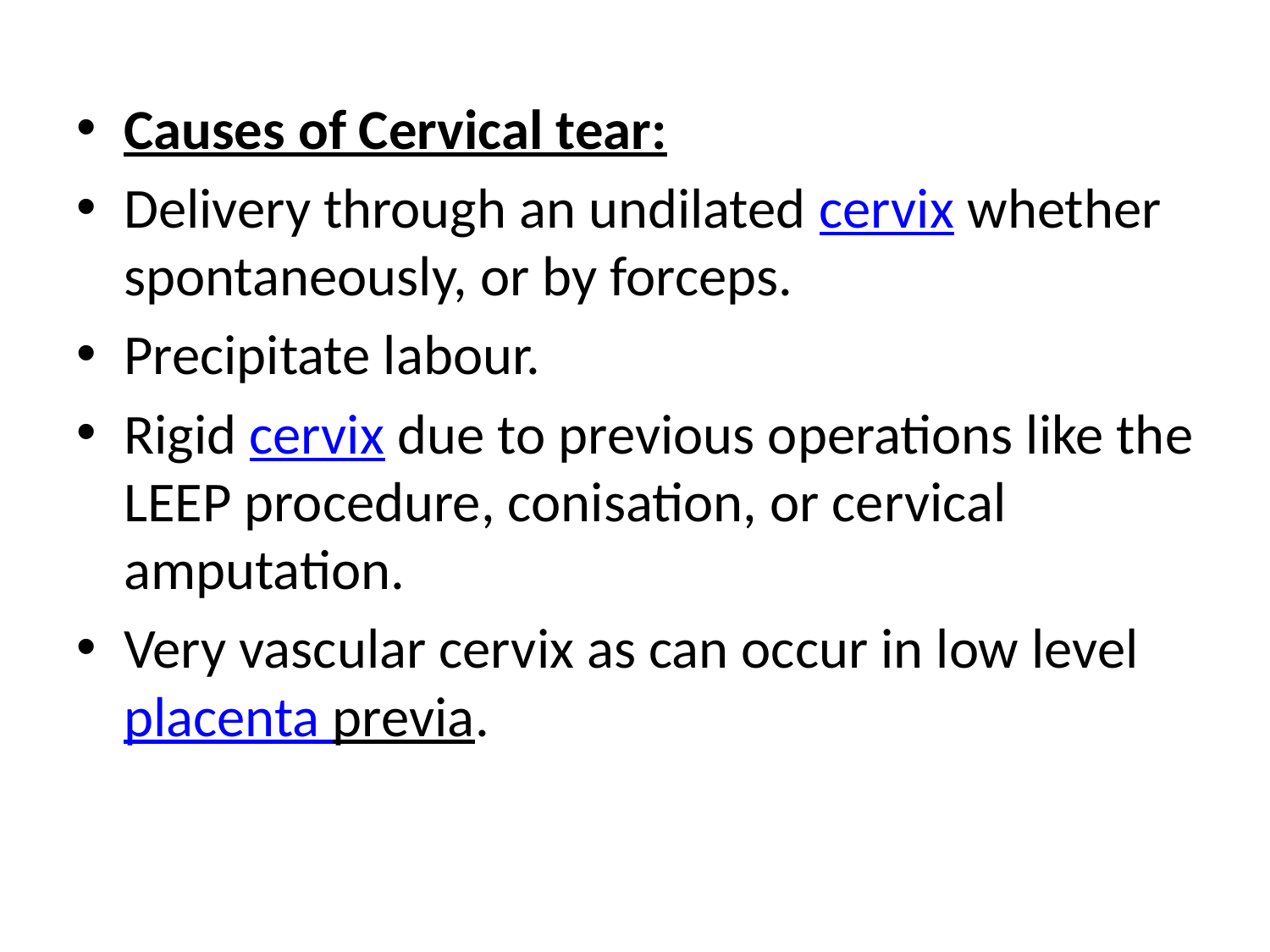

Causes of Cervical tear:
Delivery through an undilated cervix whether spontaneously, or by forceps.
Precipitate labour.
Rigid cervix due to previous operations like the LEEP procedure, conisation, or cervical amputation.
Very vascular cervix as can occur in low level placenta previa.